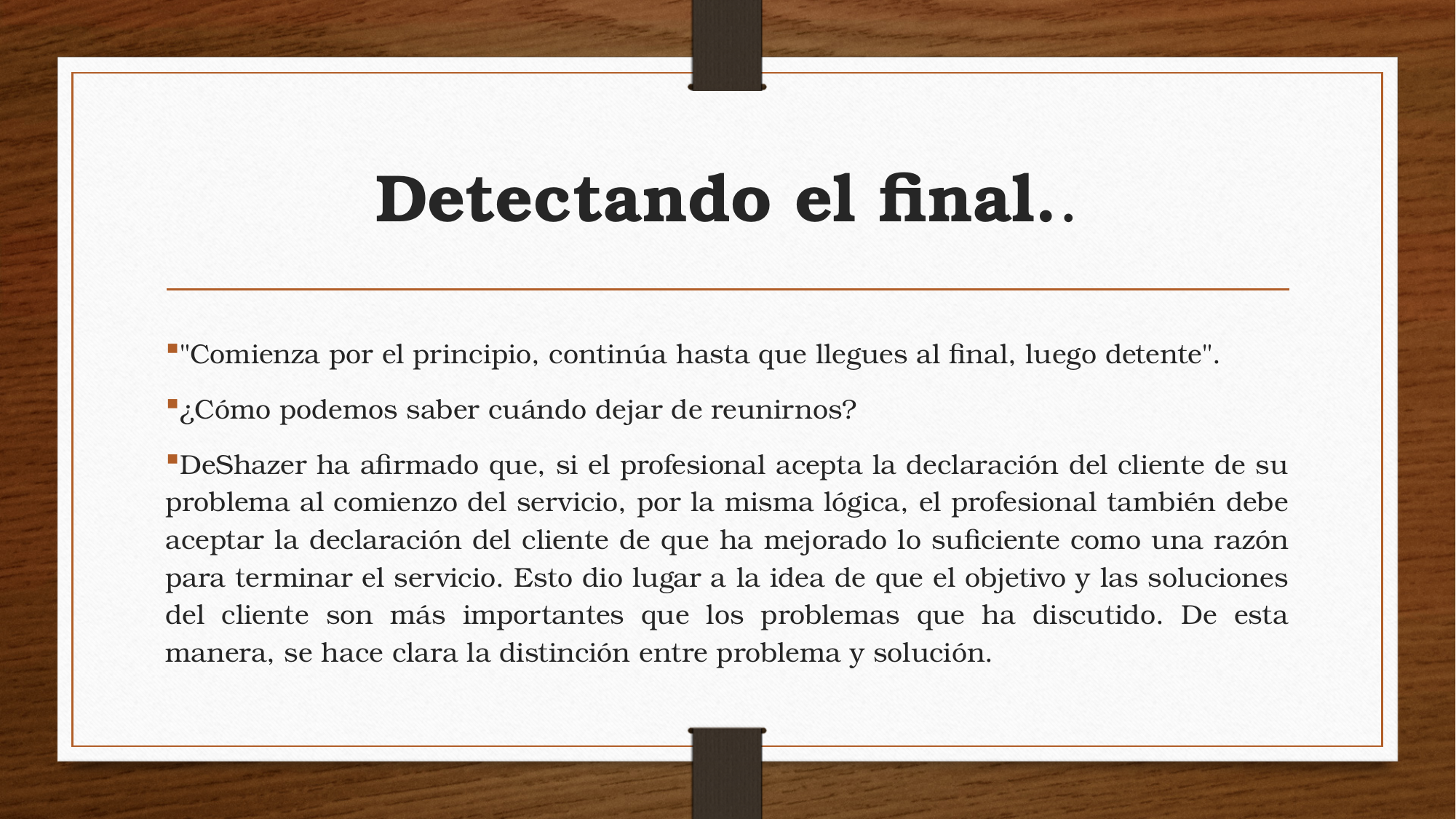

# Detectando el final..
"Comienza por el principio, continúa hasta que llegues al final, luego detente".
¿Cómo podemos saber cuándo dejar de reunirnos?
DeShazer ha afirmado que, si el profesional acepta la declaración del cliente de su problema al comienzo del servicio, por la misma lógica, el profesional también debe aceptar la declaración del cliente de que ha mejorado lo suficiente como una razón para terminar el servicio. Esto dio lugar a la idea de que el objetivo y las soluciones del cliente son más importantes que los problemas que ha discutido. De esta manera, se hace clara la distinción entre problema y solución.